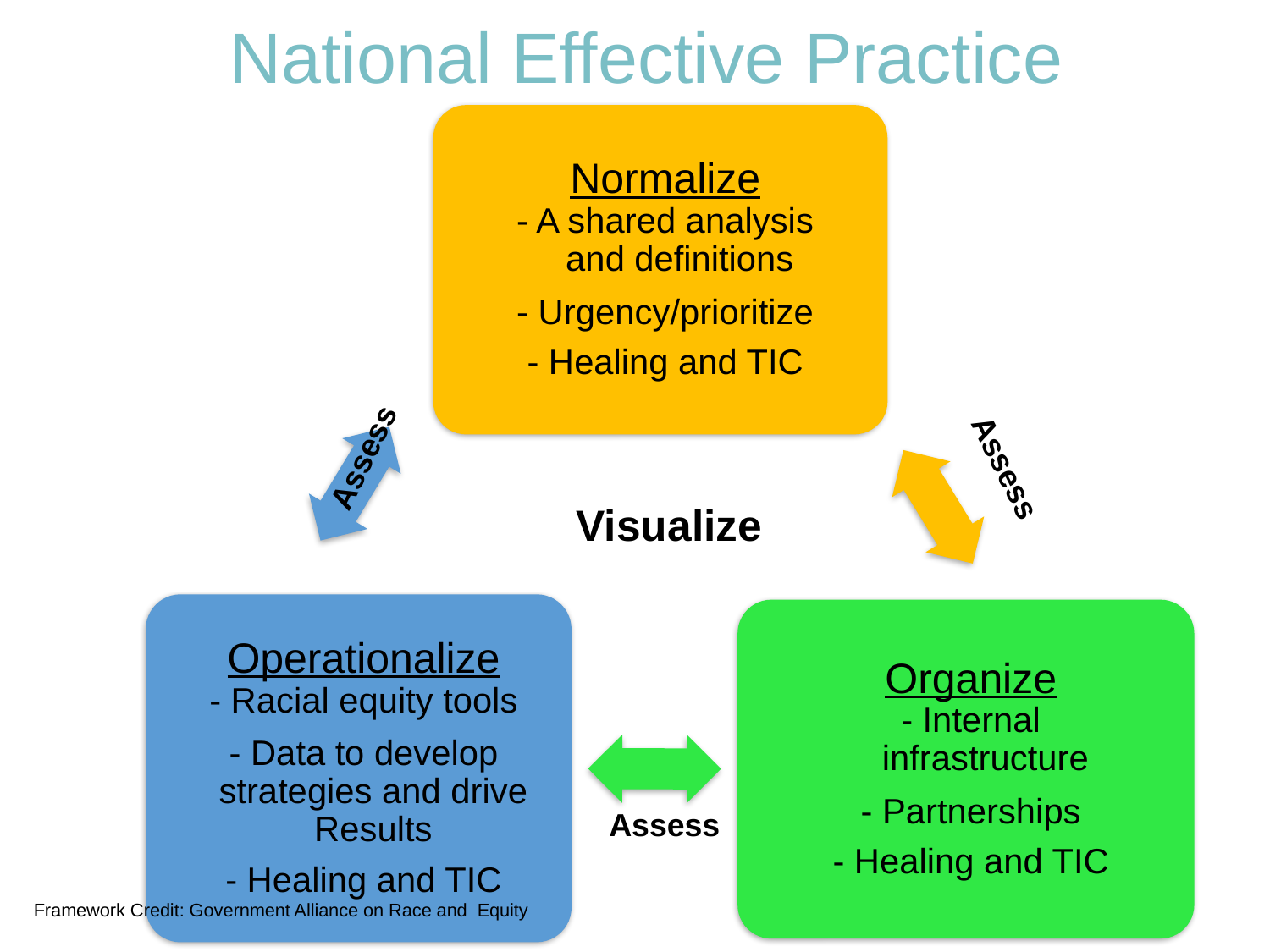

National Effective Practice
Normalize
- A shared analysis
   and definitions
- Urgency/prioritize
- Healing and TIC

Organize
- Internal
   infrastructure
- Partnerships
- Healing and TIC

Operationalize
- Racial equity tools
- Data to develop
  strategies and drive
  Results
- Healing and TIC

Assess
Assess
Visualize
Assess
Framework Credit: Government Alliance on Race and  Equity